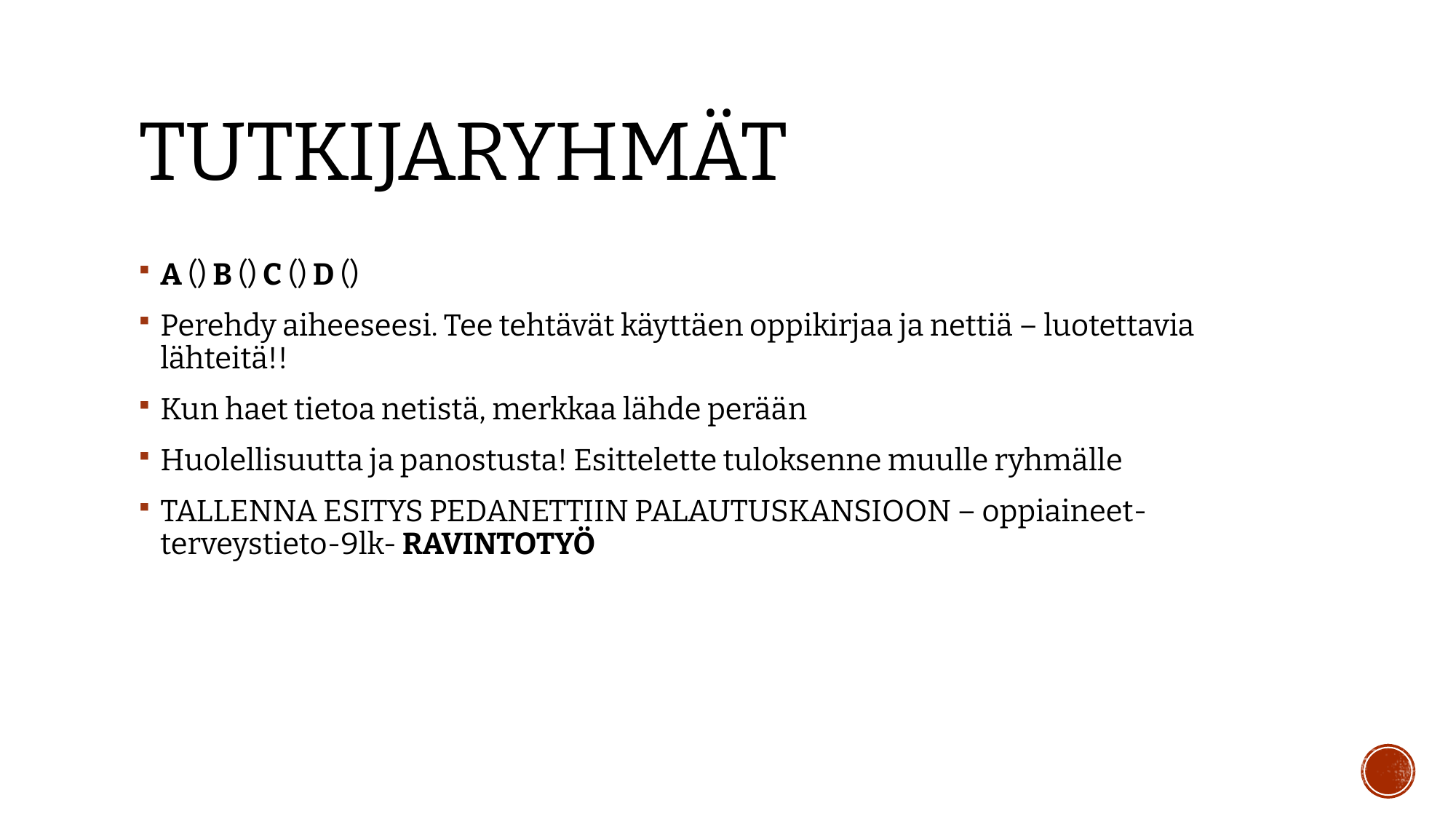

# TUTKIJARYHMÄT
A () B () C () D ()
Perehdy aiheeseesi. Tee tehtävät käyttäen oppikirjaa ja nettiä – luotettavia lähteitä!!
Kun haet tietoa netistä, merkkaa lähde perään
Huolellisuutta ja panostusta! Esittelette tuloksenne muulle ryhmälle
TALLENNA ESITYS PEDANETTIIN PALAUTUSKANSIOON – oppiaineet-terveystieto-9lk- RAVINTOTYÖ